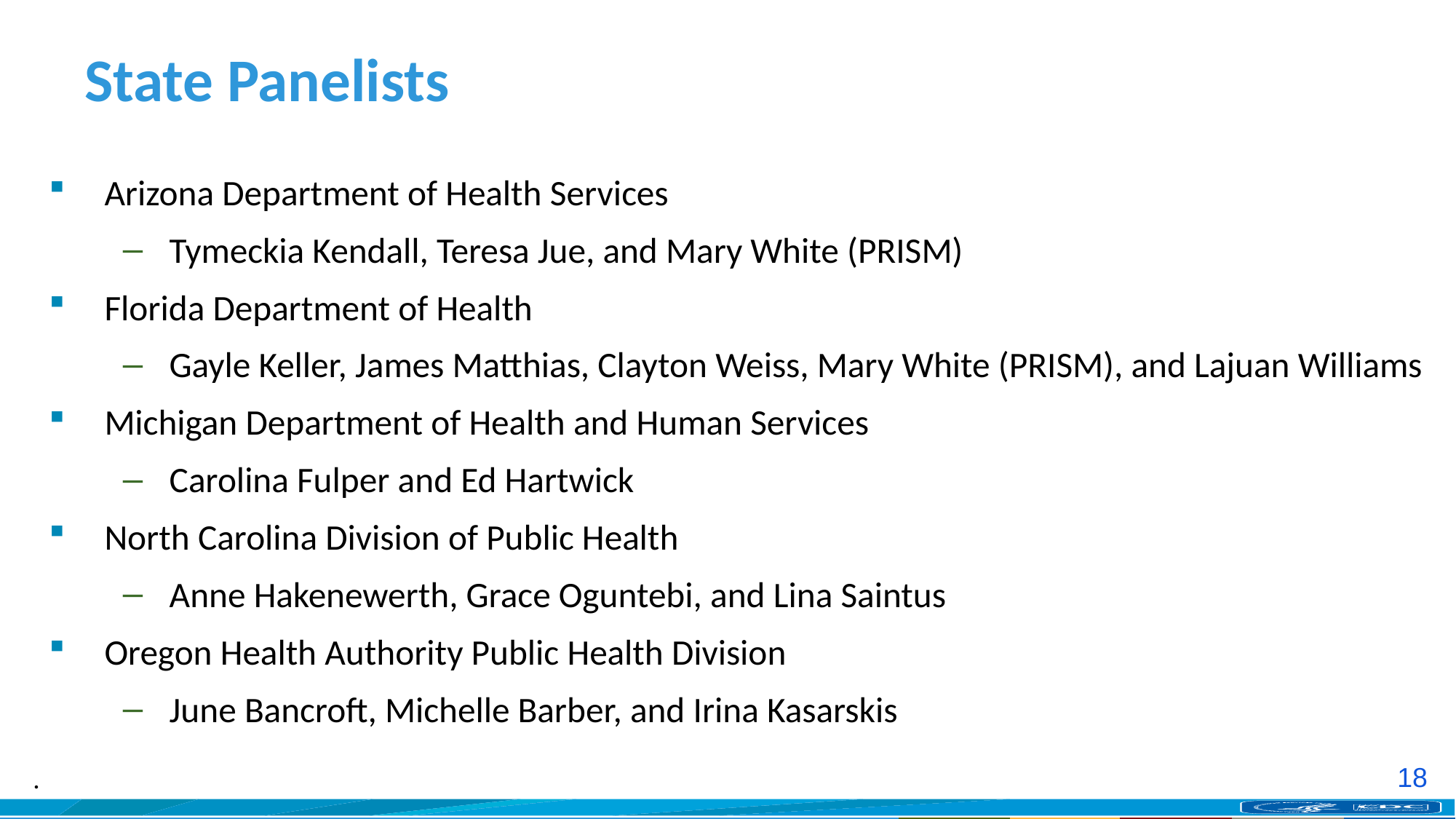

# State Panelists
Arizona Department of Health Services
Tymeckia Kendall, Teresa Jue, and Mary White (PRISM)
Florida Department of Health
Gayle Keller, James Matthias, Clayton Weiss, Mary White (PRISM), and Lajuan Williams
Michigan Department of Health and Human Services
Carolina Fulper and Ed Hartwick
North Carolina Division of Public Health
Anne Hakenewerth, Grace Oguntebi, and Lina Saintus
Oregon Health Authority Public Health Division
June Bancroft, Michelle Barber, and Irina Kasarskis

.